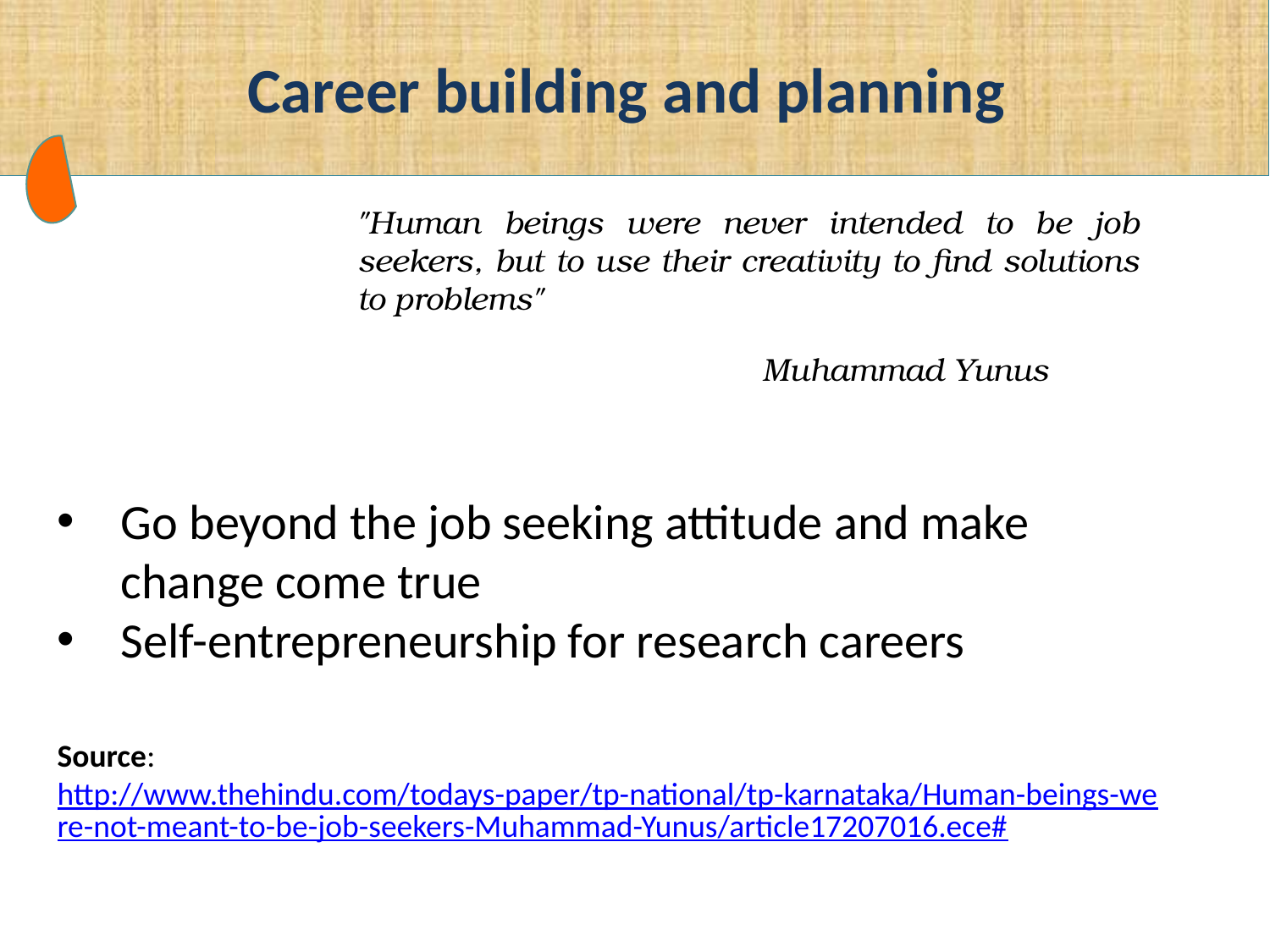

Career building and planning

Go beyond the job seeking attitude and make change come true
Self-entrepreneurship for research careers

Source: http://www.thehindu.com/todays-paper/tp-national/tp-karnataka/Human-beings-were-not-meant-to-be-job-seekers-Muhammad-Yunus/article17207016.ece#

"Human beings were never intended to be job seekers, but to use their creativity to find solutions to problems"
                                   Muhammad Yunus